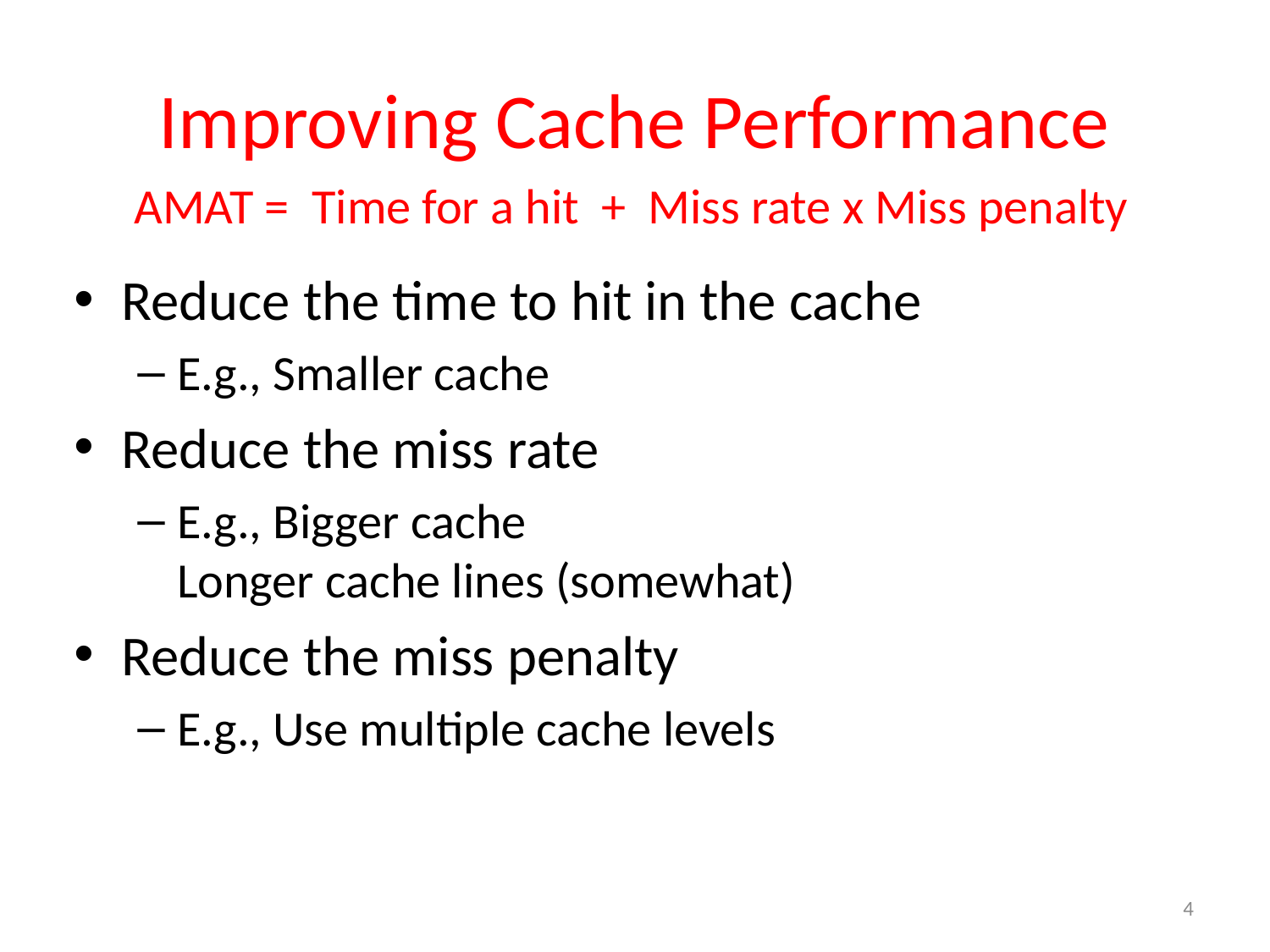

# Improving Cache Performance
AMAT =  Time for a hit  +  Miss rate x Miss penalty
Reduce the time to hit in the cache
E.g., Smaller cache
Reduce the miss rate
E.g., Bigger cache
Longer cache lines (somewhat)
Reduce the miss penalty
E.g., Use multiple cache levels

4